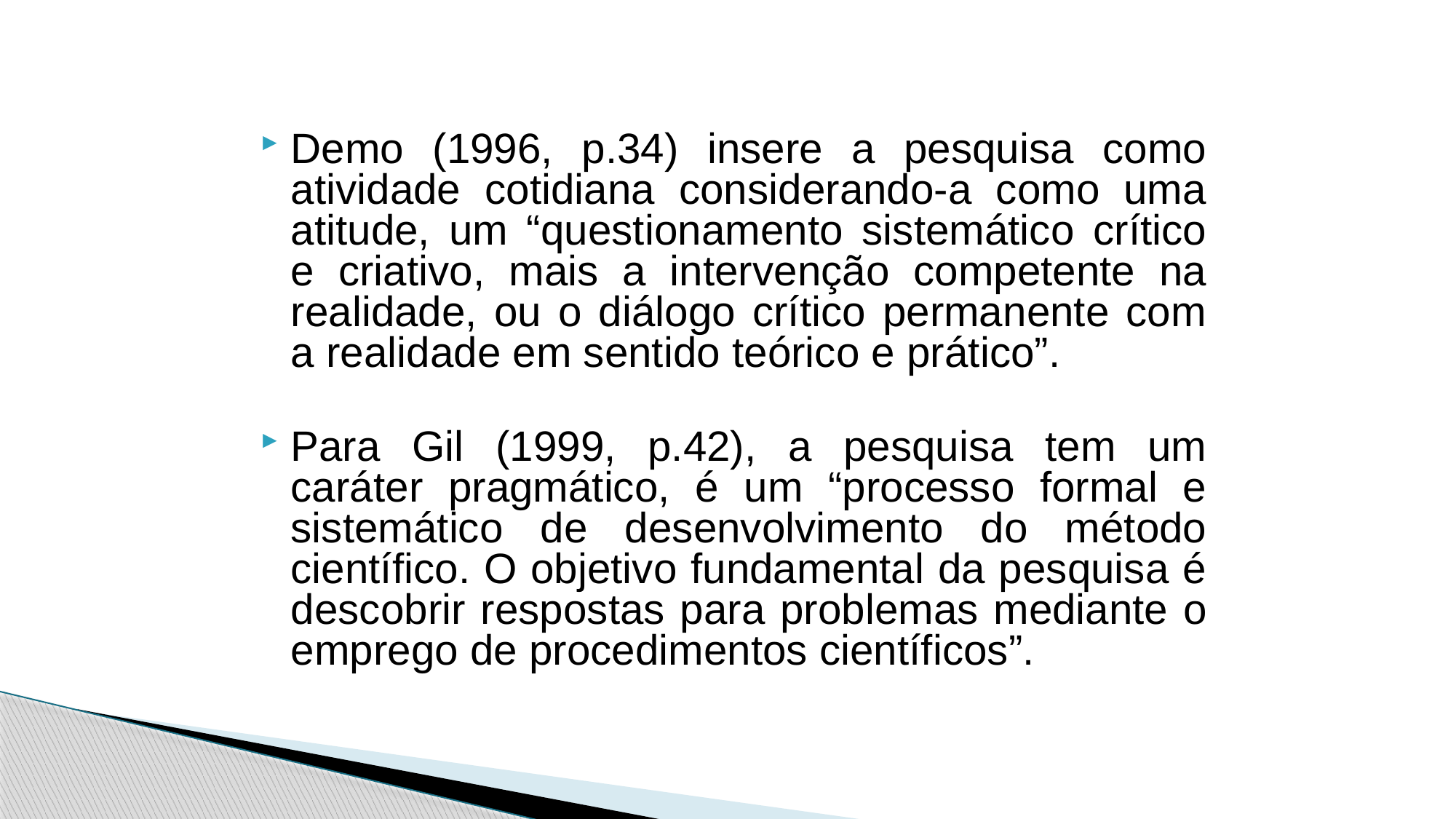

Demo (1996, p.34) insere a pesquisa como atividade cotidiana considerando-a como uma atitude, um “questionamento sistemático crítico e criativo, mais a intervenção competente na realidade, ou o diálogo crítico permanente com a realidade em sentido teórico e prático”.

Para Gil (1999, p.42), a pesquisa tem um caráter pragmático, é um “processo formal e sistemático de desenvolvimento do método científico. O objetivo fundamental da pesquisa é descobrir respostas para problemas mediante o emprego de procedimentos científicos”.